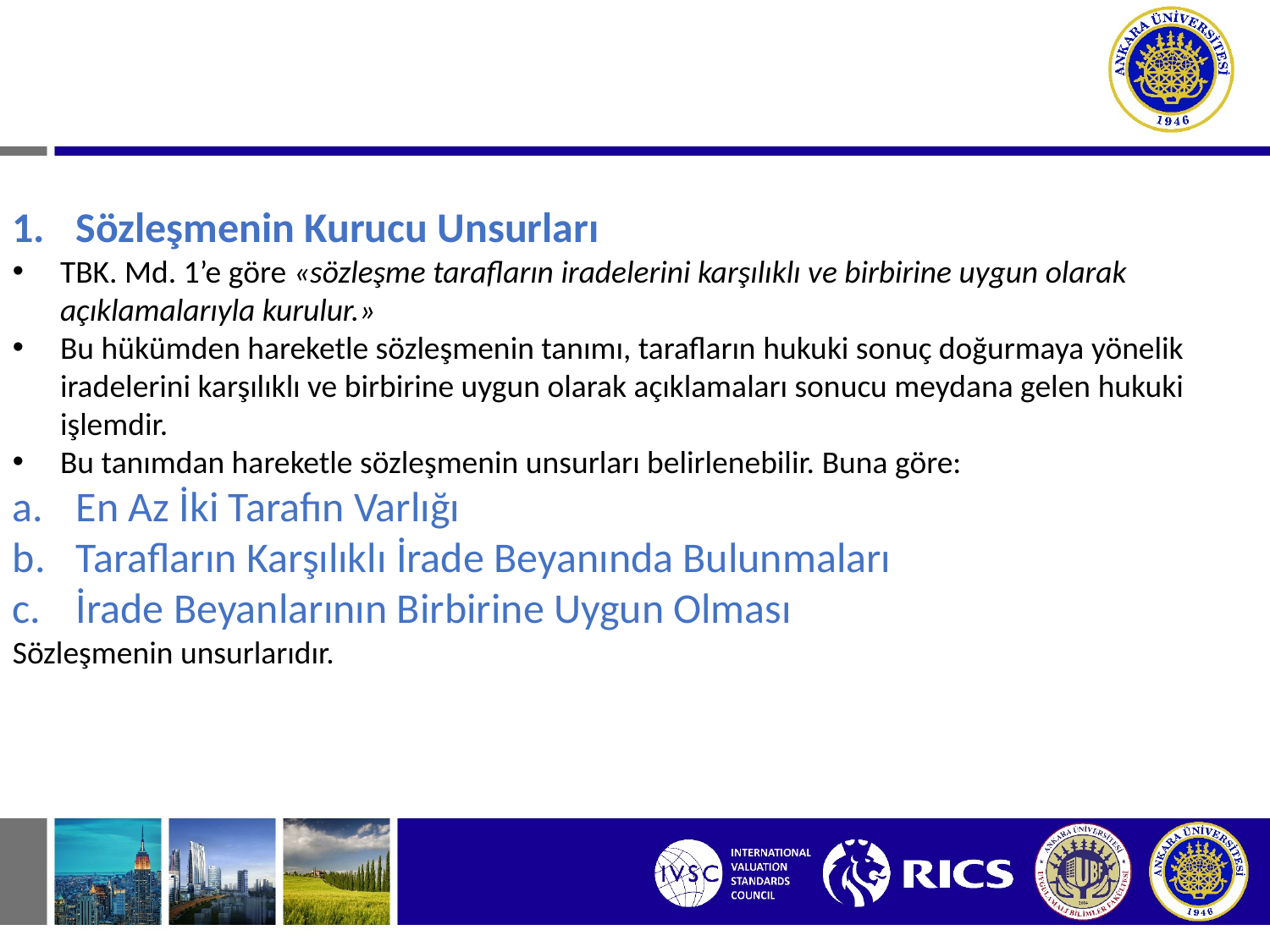

# I. SÖZLEŞMEDEN DOĞAN BORÇ İLİŞKİLERİ A. SÖZLEŞMENİN KURULMASI
Sözleşmenin Kurucu Unsurları
TBK. Md. 1’e göre «sözleşme tarafların iradelerini karşılıklı ve birbirine uygun olarak açıklamalarıyla kurulur.»
Bu hükümden hareketle sözleşmenin tanımı, tarafların hukuki sonuç doğurmaya yönelik iradelerini karşılıklı ve birbirine uygun olarak açıklamaları sonucu meydana gelen hukuki işlemdir.
Bu tanımdan hareketle sözleşmenin unsurları belirlenebilir. Buna göre:
En Az İki Tarafın Varlığı
Tarafların Karşılıklı İrade Beyanında Bulunmaları
İrade Beyanlarının Birbirine Uygun Olması
Sözleşmenin unsurlarıdır.